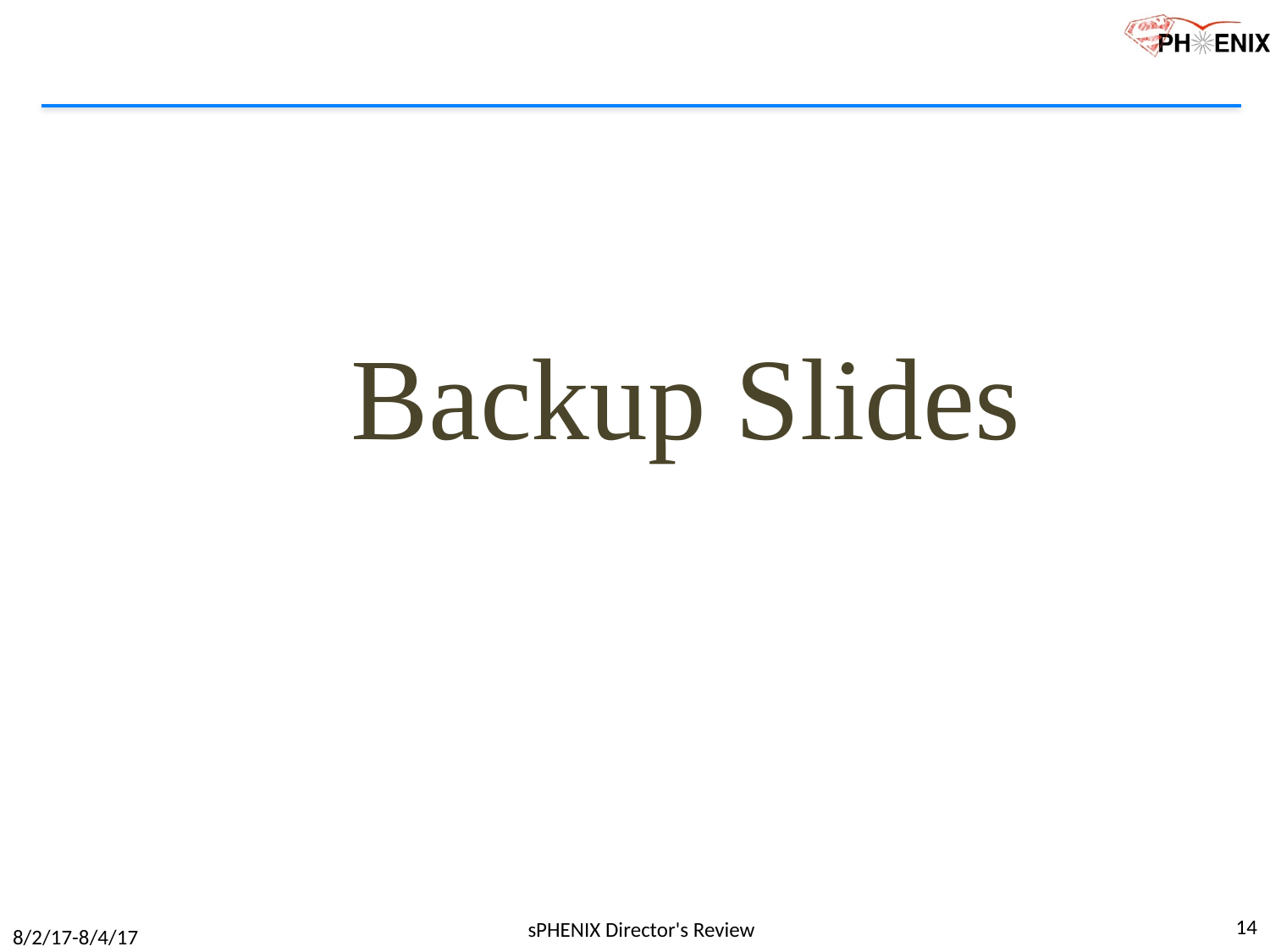

Backup Slides
14
sPHENIX Director's Review
8/2/17-8/4/17